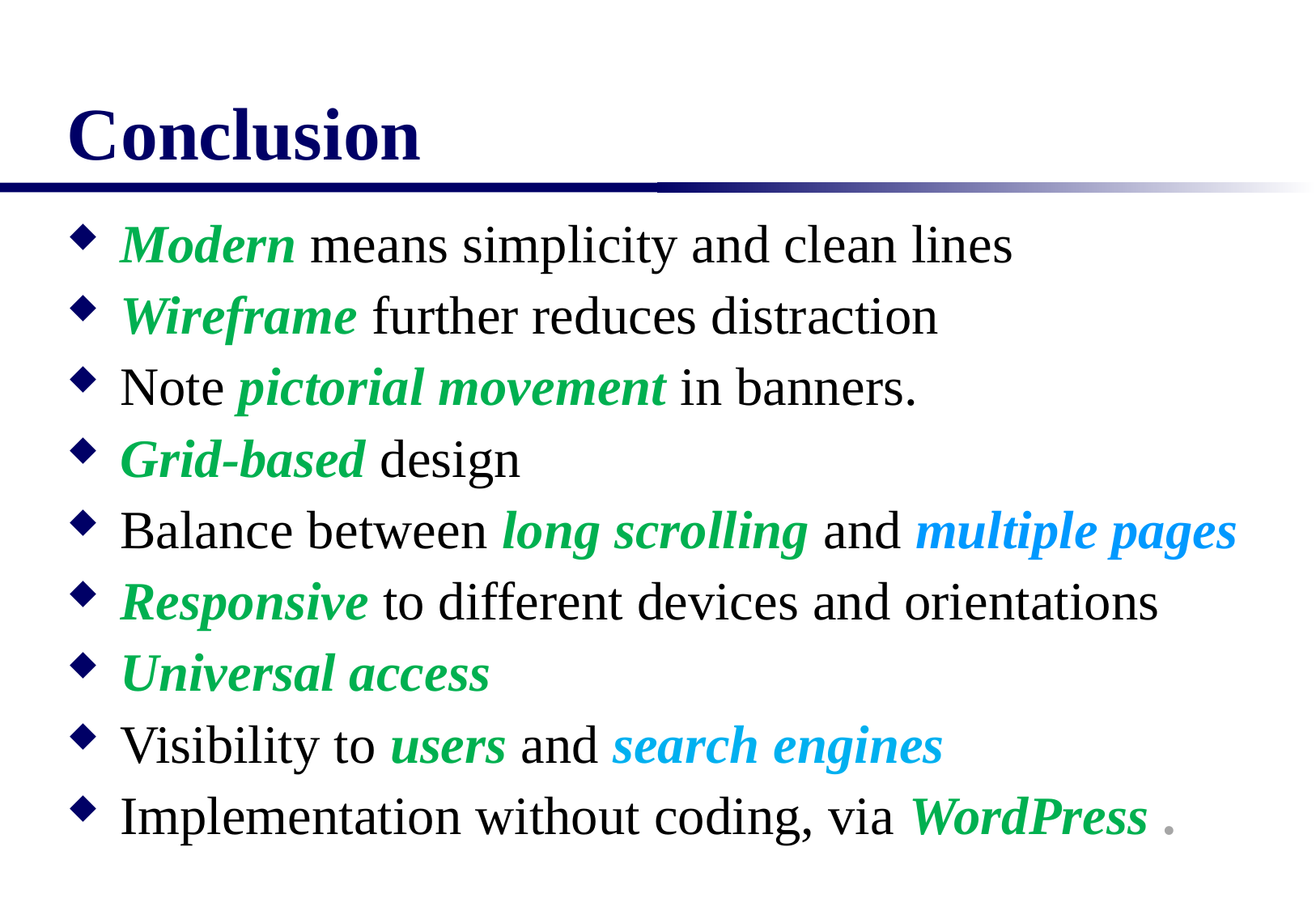

# Conclusion
Modern means simplicity and clean lines
Wireframe further reduces distraction
Note pictorial movement in banners.
Grid-based design
Balance between long scrolling and multiple pages
Responsive to different devices and orientations
Universal access
Visibility to users and search engines
Implementation without coding, via WordPress .